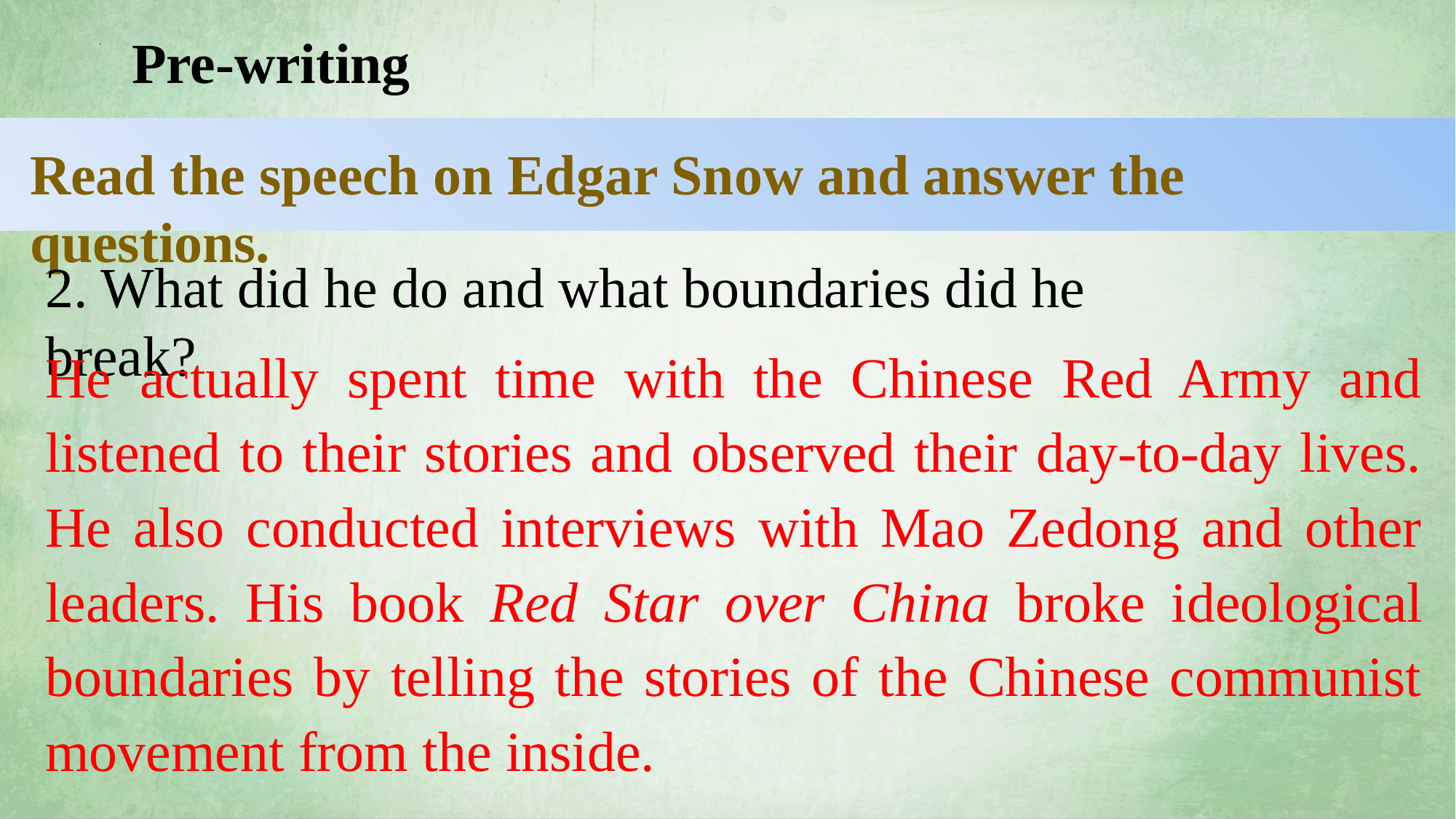

Pre-writing

Read the speech on Edgar Snow and answer the questions.
2. What did he do and what boundaries did he break?
He actually spent time with the Chinese Red Army and listened to their stories and observed their day-to-day lives. He also conducted interviews with Mao Zedong and other leaders. His book Red Star over China broke ideological boundaries by telling the stories of the Chinese communist movement from the inside.